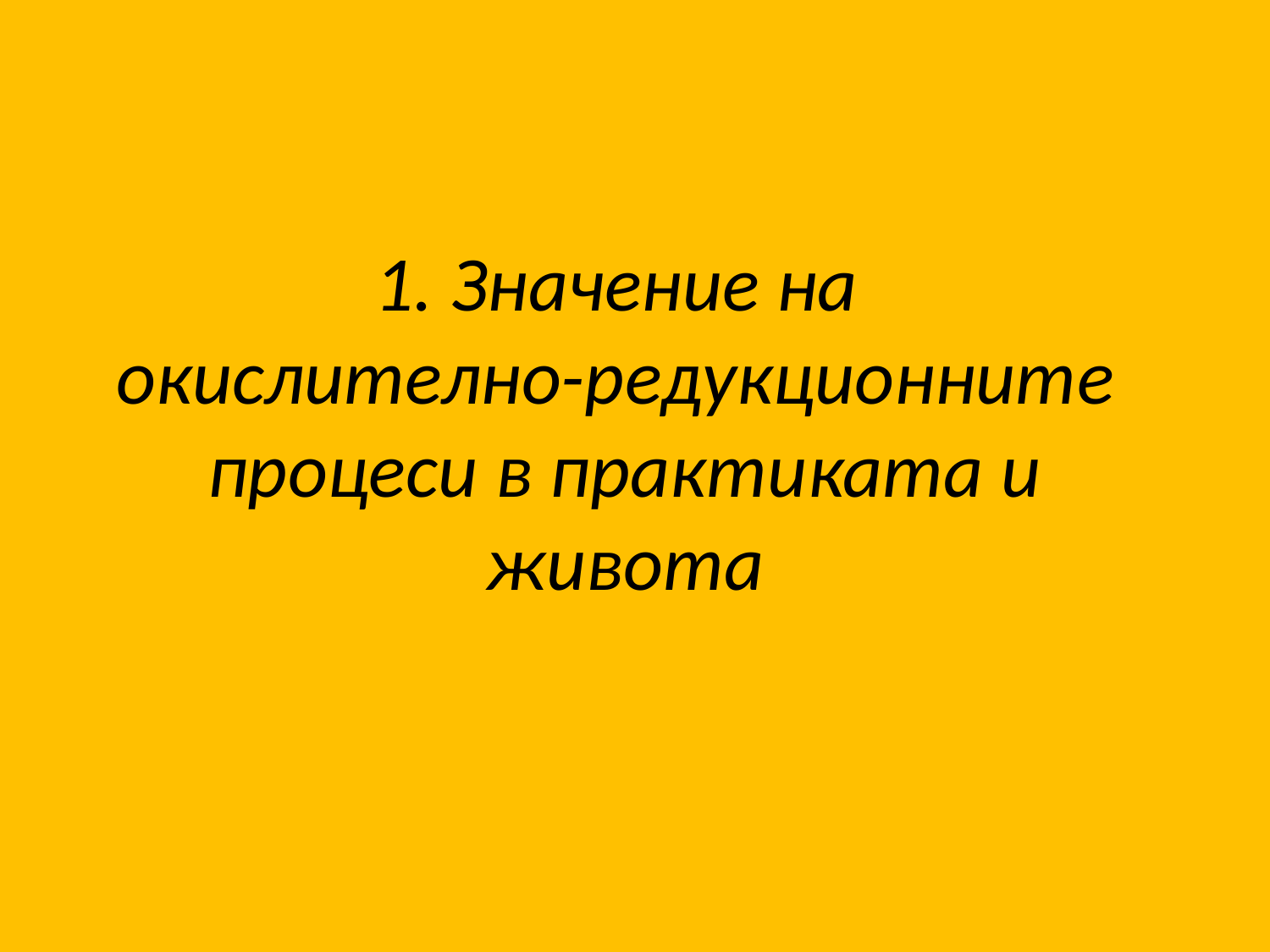

1. Значение на
окислително-редукционните
процеси в практиката и
живота